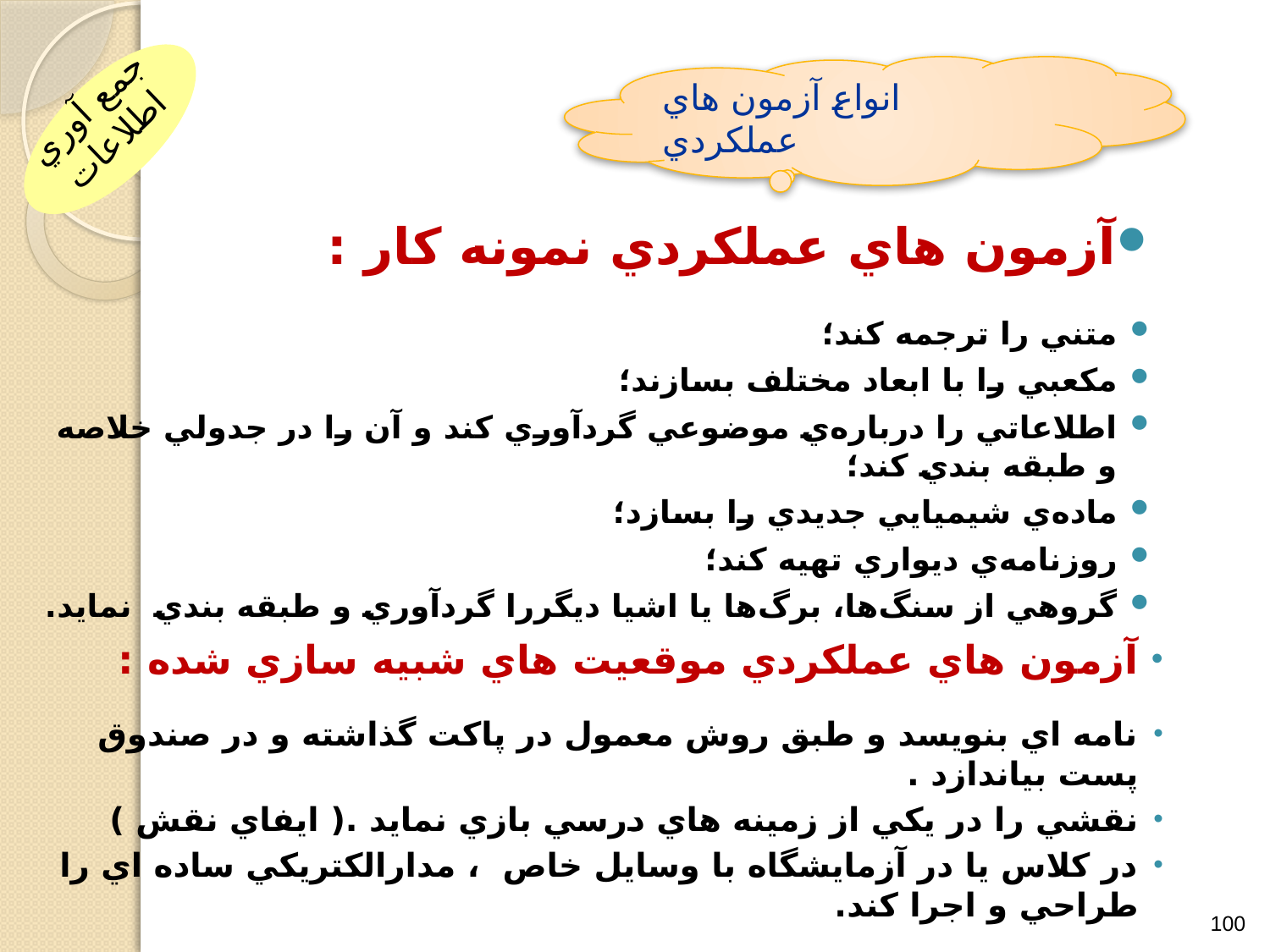

انواع آزمون هاي عملكردي
جمع آوري اطلاعات

آزمون هاي عملكردي نمونه كار :

متني را ترجمه کند؛
مكعبي را با ابعاد مختلف بسازند؛
اطلاعاتي را درباره‌ي موضوعي گردآوري کند و آن را در جدولي خلاصه و طبقه بندي کند؛
ماده‌ي شيميايي جديدي را بسازد؛
روزنامه‌ي ديواري تهيه کند؛
گروهي از سنگ‌ها، برگ‌ها يا اشيا ديگررا گردآوري و طبقه بندي  نمايد.

آزمون هاي عملكردي موقعيت هاي شبيه سازي شده :

نامه اي بنويسد و طبق روش معمول در پاكت گذاشته و در صندوق پست بياندازد .
نقشي را در يكي از زمينه هاي درسي بازي نمايد .( ايفاي نقش )
در كلاس يا در آزمايشگاه با وسايل خاص  ، مدارالكتريكي ساده اي را طراحي و اجرا كند.
100